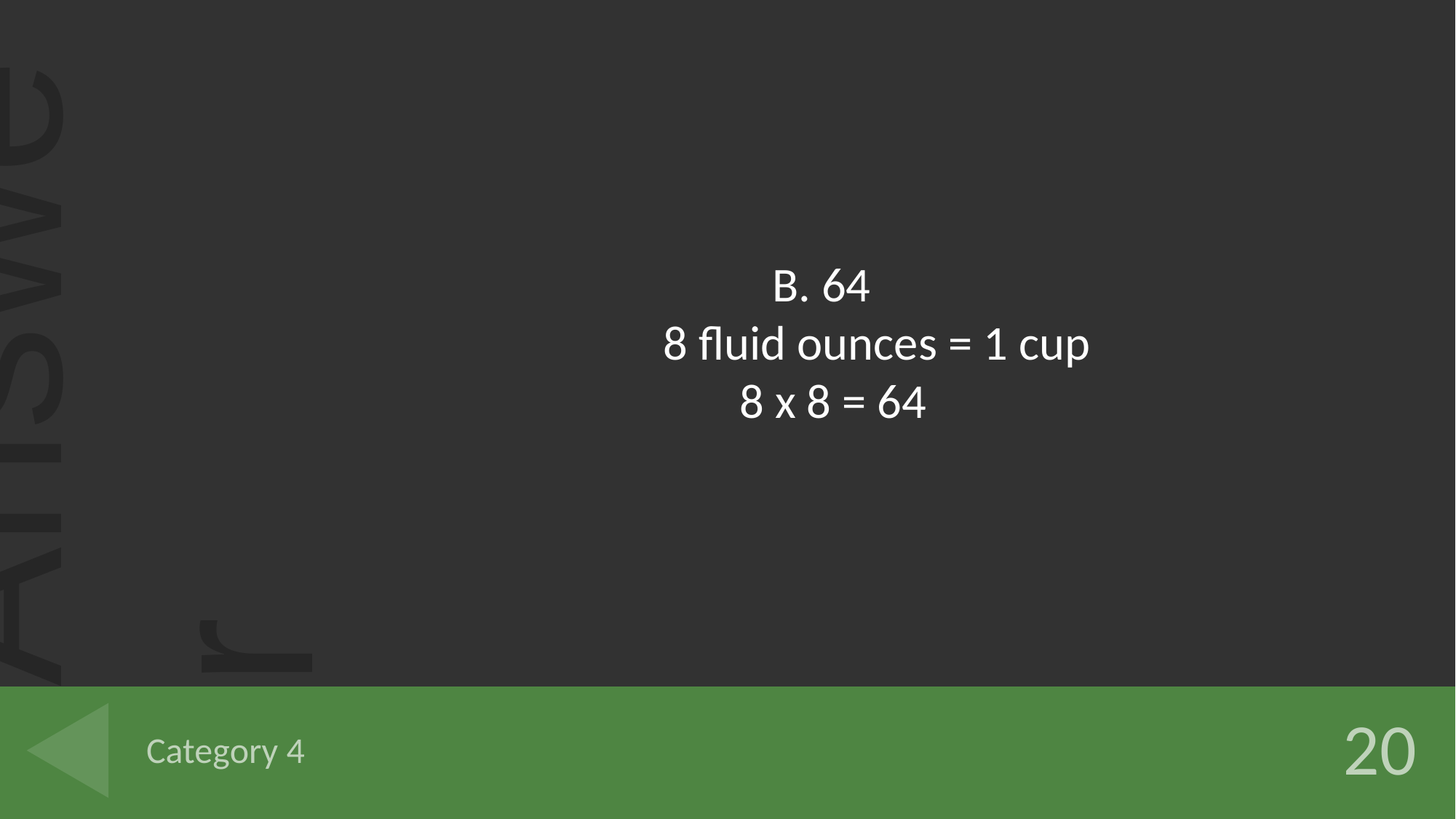

B. 64
                                     8 fluid ounces = 1 cup
                                            8 x 8 = 64
# Category 4
20